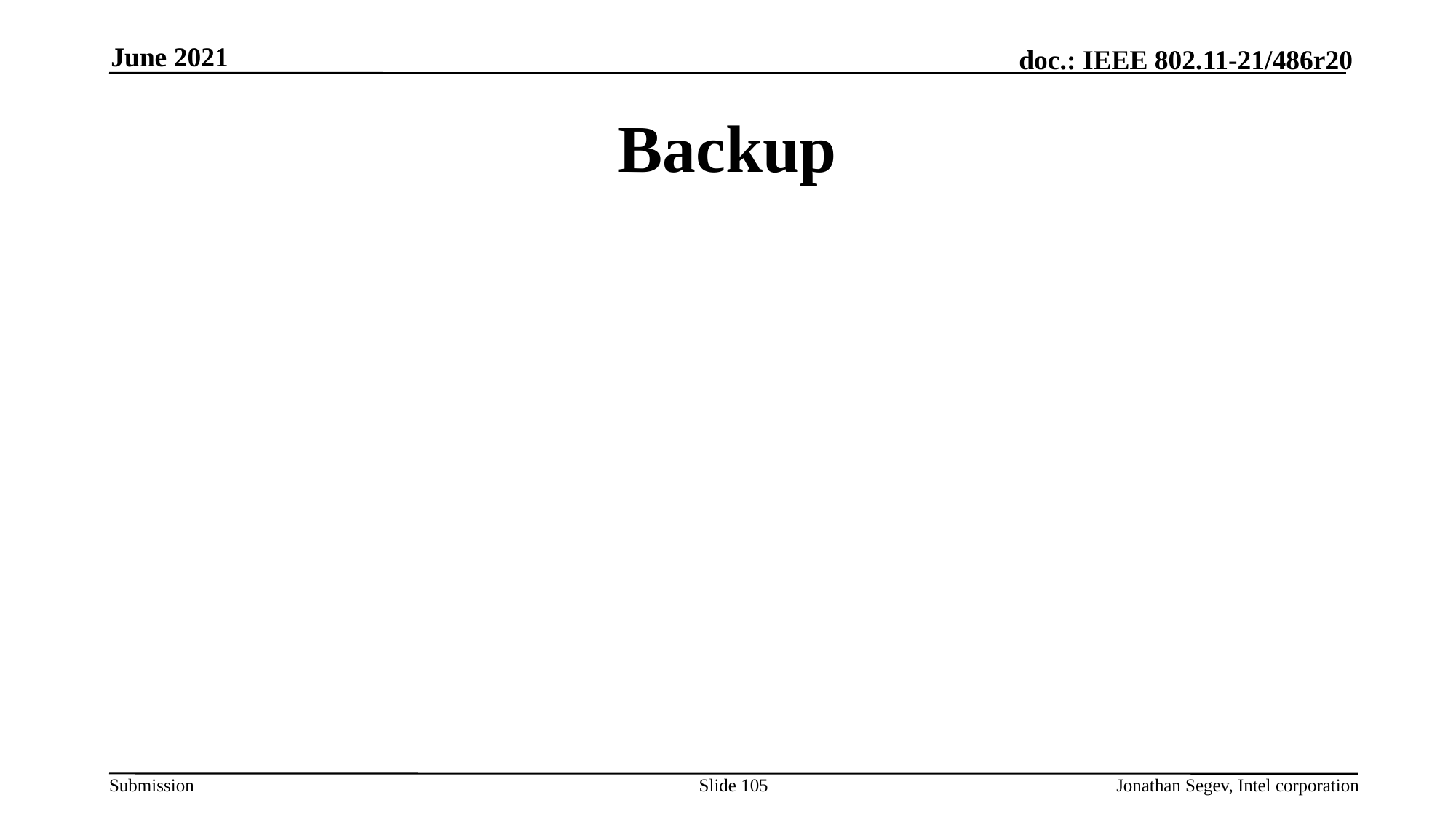

June 2021
# Backup

Slide 105
Jonathan Segev, Intel corporation